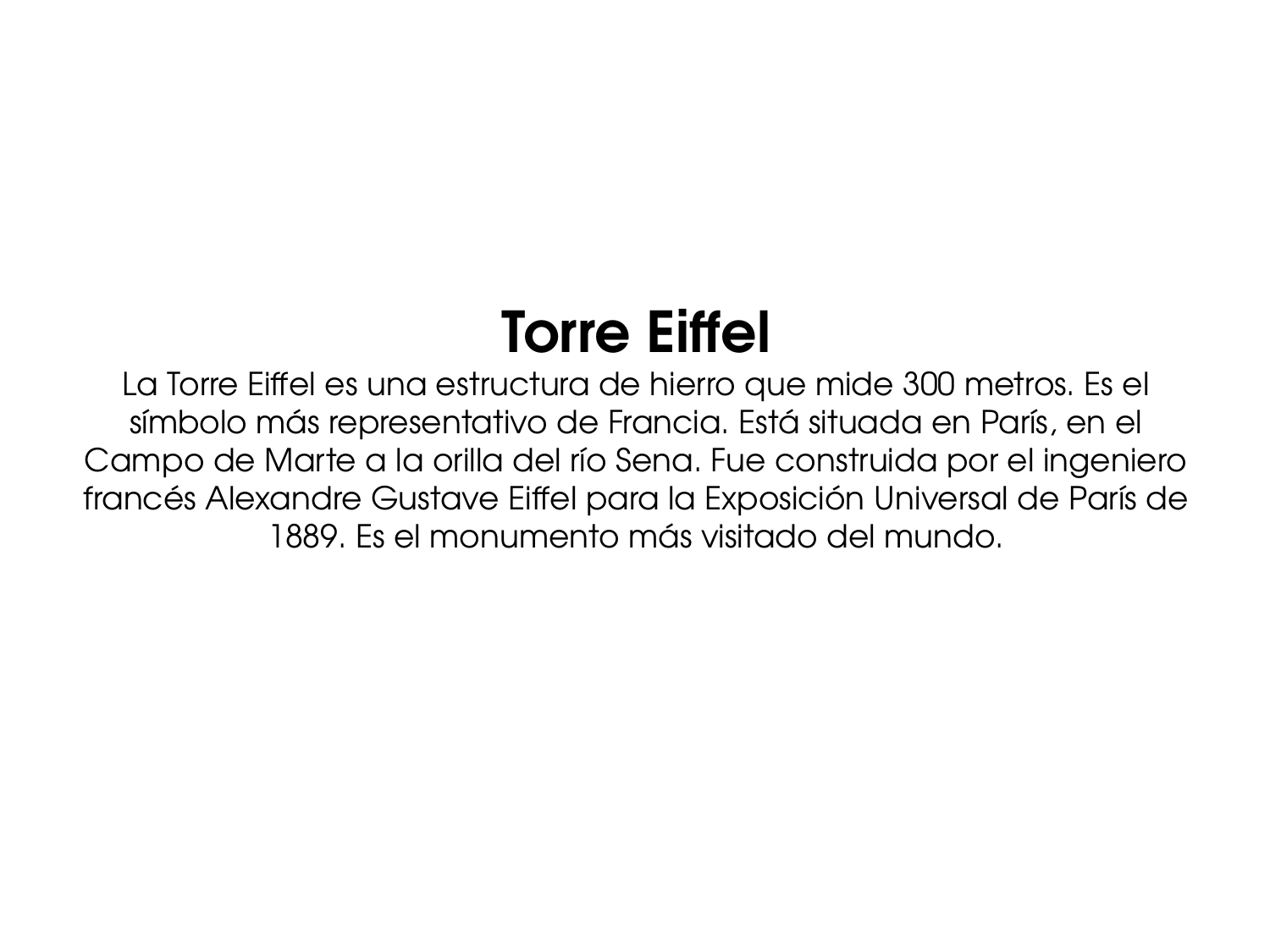

# Torre Eiffel La Torre Eiffel es una estructura de hierro que mide 300 metros. Es el símbolo más representativo de Francia. Está situada en París, en el Campo de Marte a la orilla del río Sena. Fue construida por el ingeniero francés Alexandre Gustave Eiffel para la Exposición Universal de París de 1889. Es el monumento más visitado del mundo.